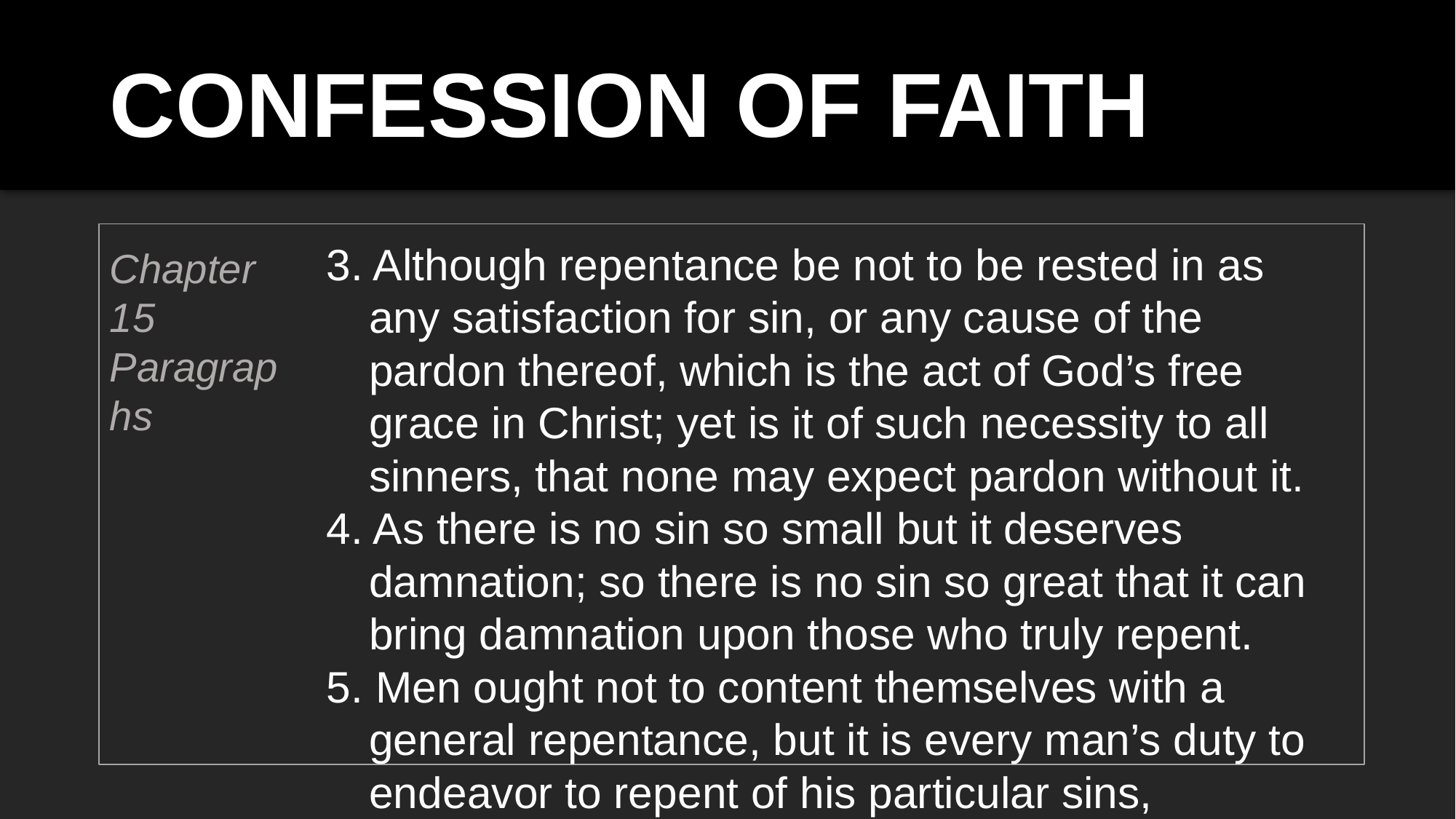

CONFESSION OF FAITH

3. Although repentance be not to be rested in as any satisfaction for sin, or any cause of the pardon thereof, which is the act of God’s free grace in Christ; yet is it of such necessity to all sinners, that none may expect pardon without it.
4. As there is no sin so small but it deserves damnation; so there is no sin so great that it can bring damnation upon those who truly repent.
5. Men ought not to content themselves with a general repentance, but it is every man’s duty to endeavor to repent of his particular sins, particularly.
Chapter 15
Paragraphs